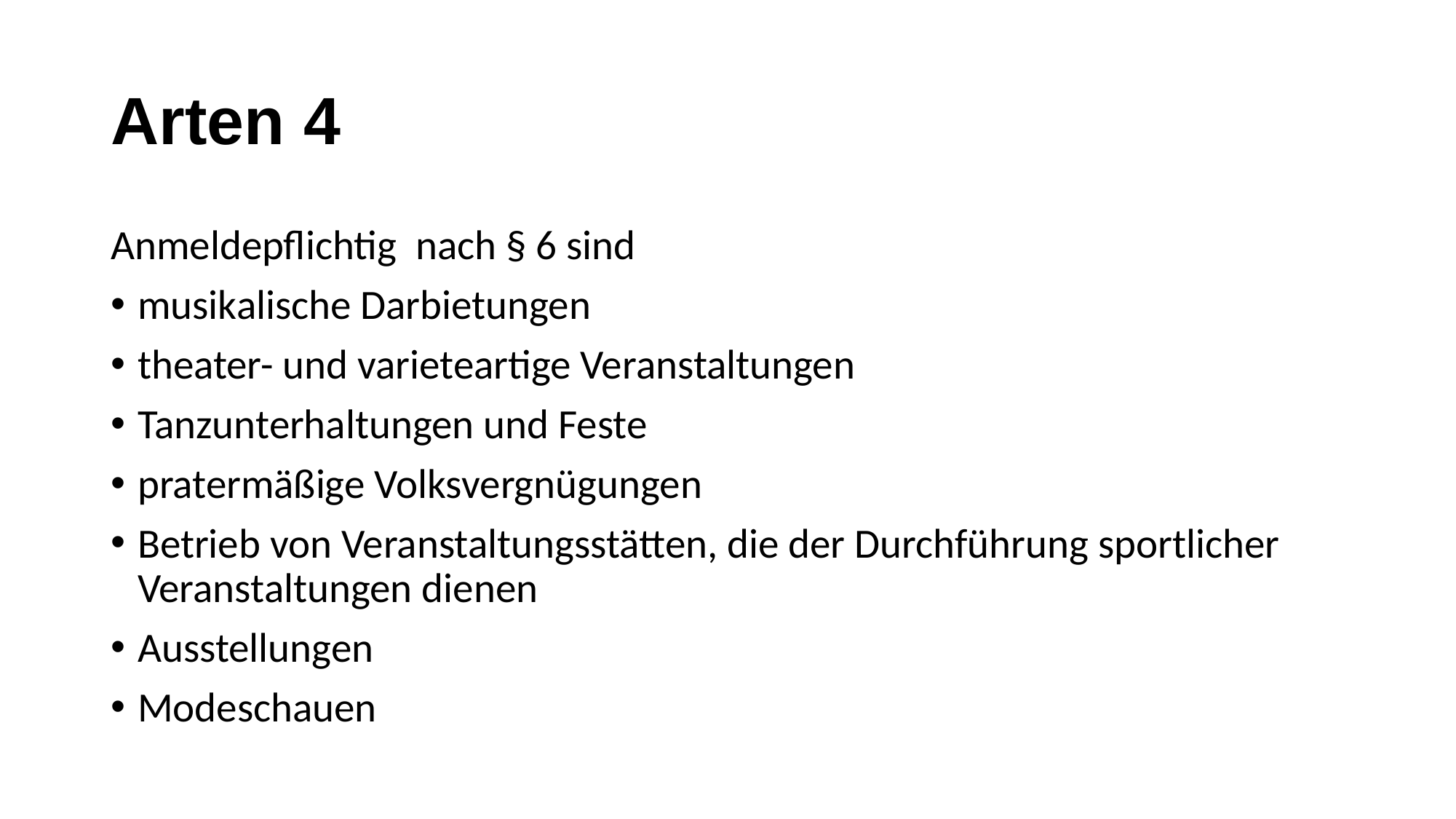

# Arten 4
Anmeldepflichtig  nach § 6 sind
musikalische Darbietungen
theater- und varieteartige Veranstaltungen
Tanzunterhaltungen und Feste
pratermäßige Volksvergnügungen
Betrieb von Veranstaltungsstätten, die der Durchführung sportlicher Veranstaltungen dienen
Ausstellungen
Modeschauen